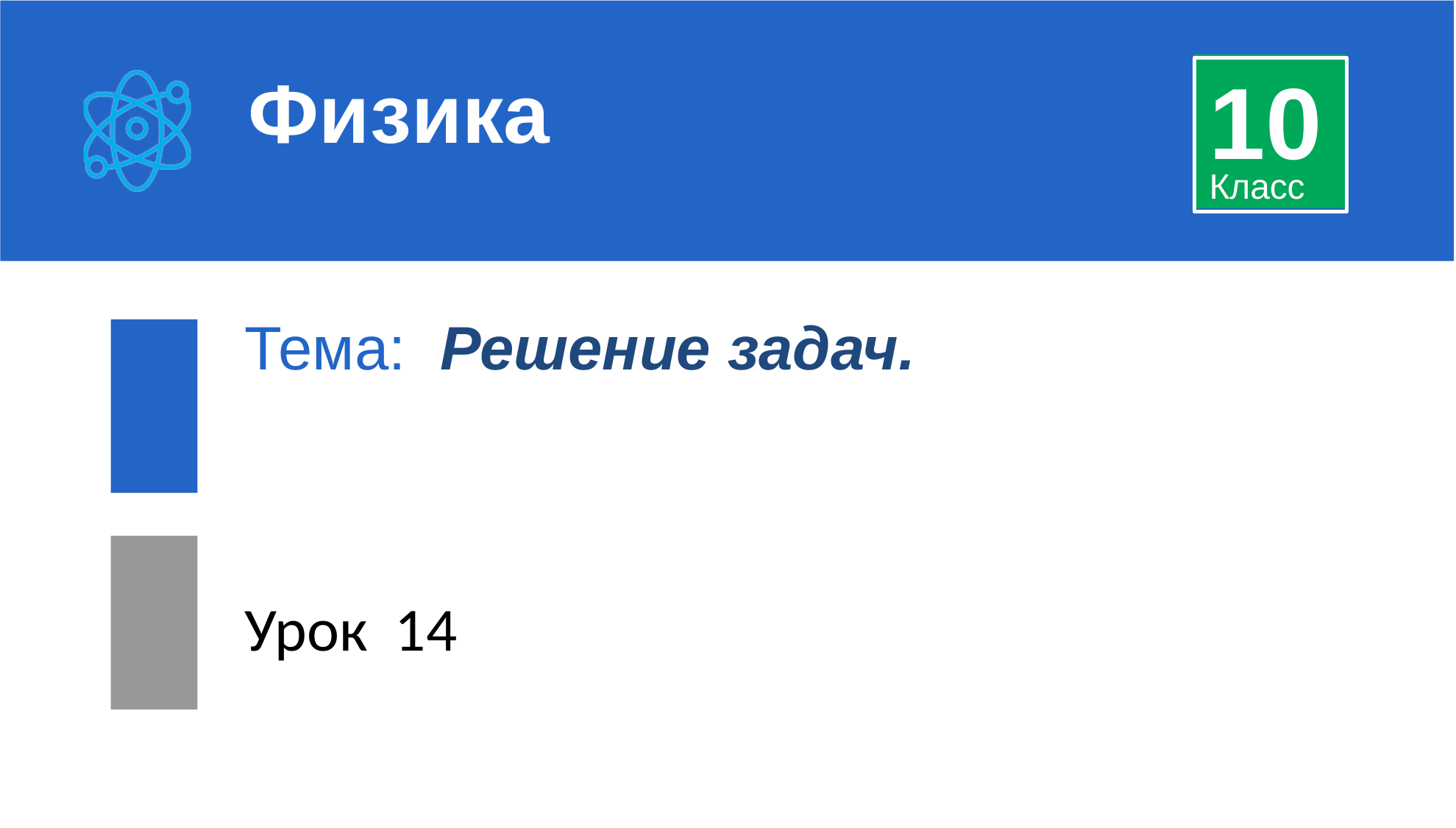

10
Физика

Класс

Тема:  Решение задач.

Урок  14